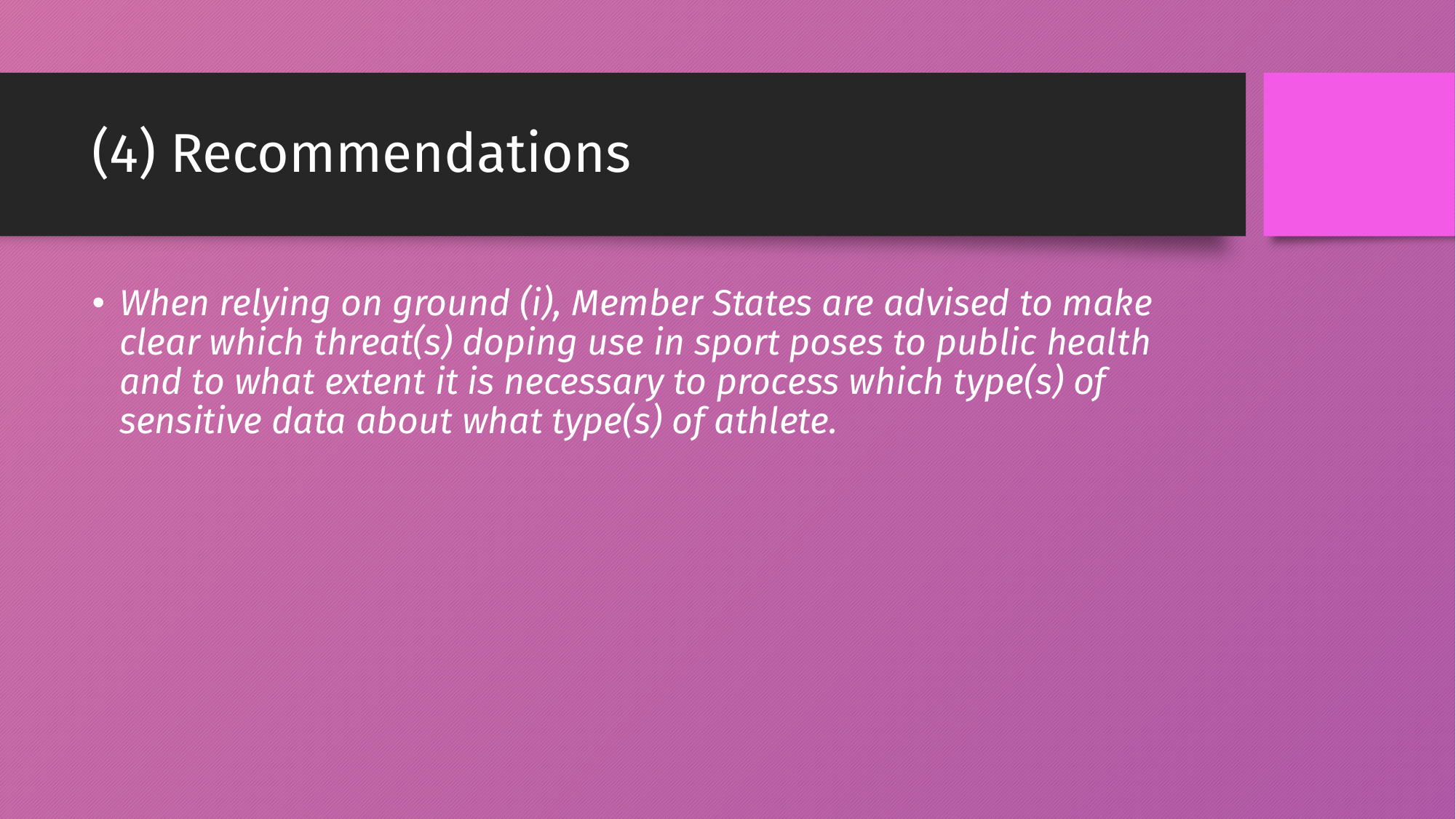

# (4) Recommendations
When relying on ground (i), Member States are advised to make clear which threat(s) doping use in sport poses to public health and to what extent it is necessary to process which type(s) of sensitive data about what type(s) of athlete.